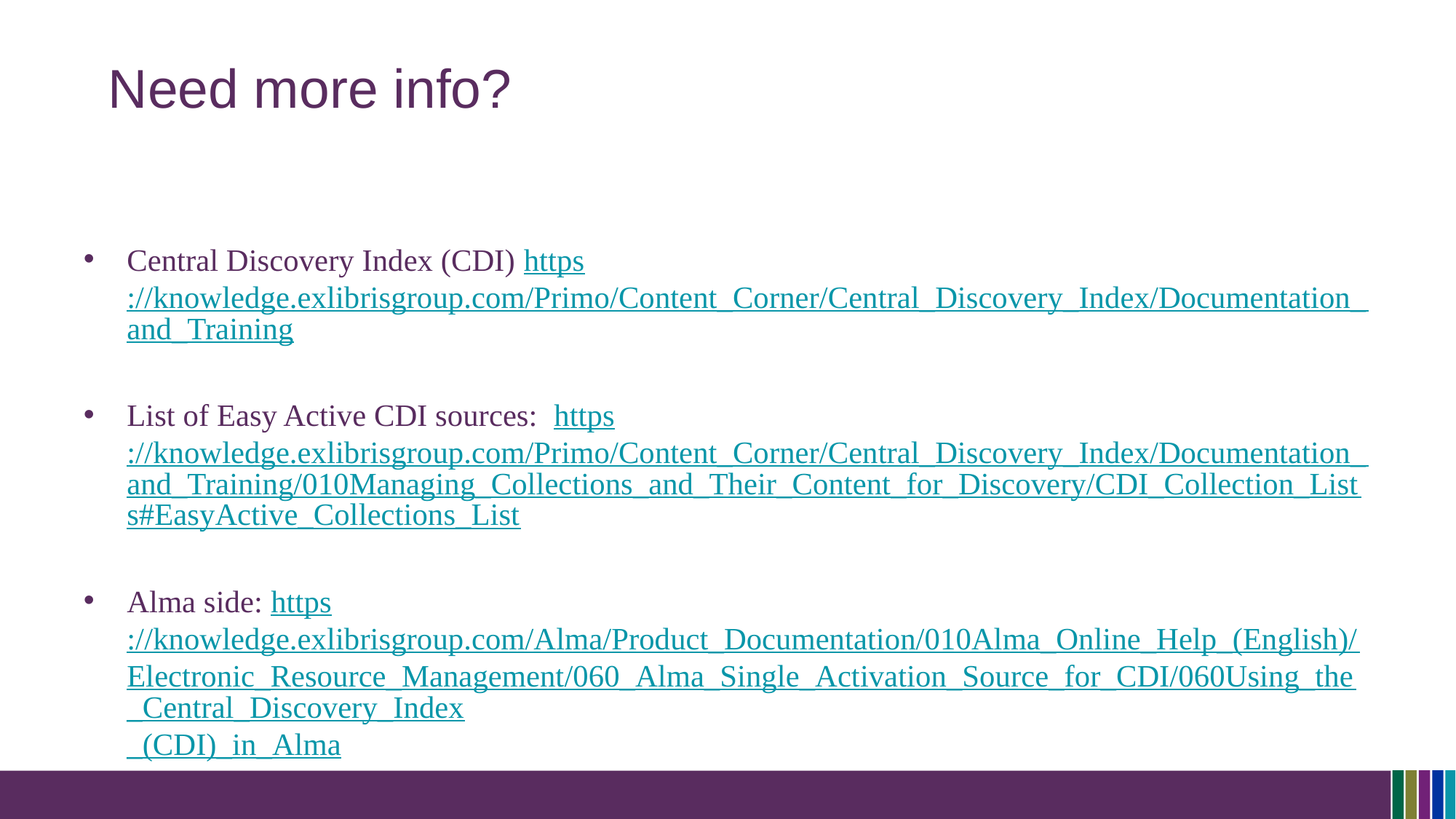

# Need more info?

Central Discovery Index (CDI) https://knowledge.exlibrisgroup.com/Primo/Content_Corner/Central_Discovery_Index/Documentation_and_Training

List of Easy Active CDI sources:  https://knowledge.exlibrisgroup.com/Primo/Content_Corner/Central_Discovery_Index/Documentation_and_Training/010Managing_Collections_and_Their_Content_for_Discovery/CDI_Collection_Lists#EasyActive_Collections_List

Alma side: https://knowledge.exlibrisgroup.com/Alma/Product_Documentation/010Alma_Online_Help_(English)/Electronic_Resource_Management/060_Alma_Single_Activation_Source_for_CDI/060Using_the_Central_Discovery_Index_(CDI)_in_Alma